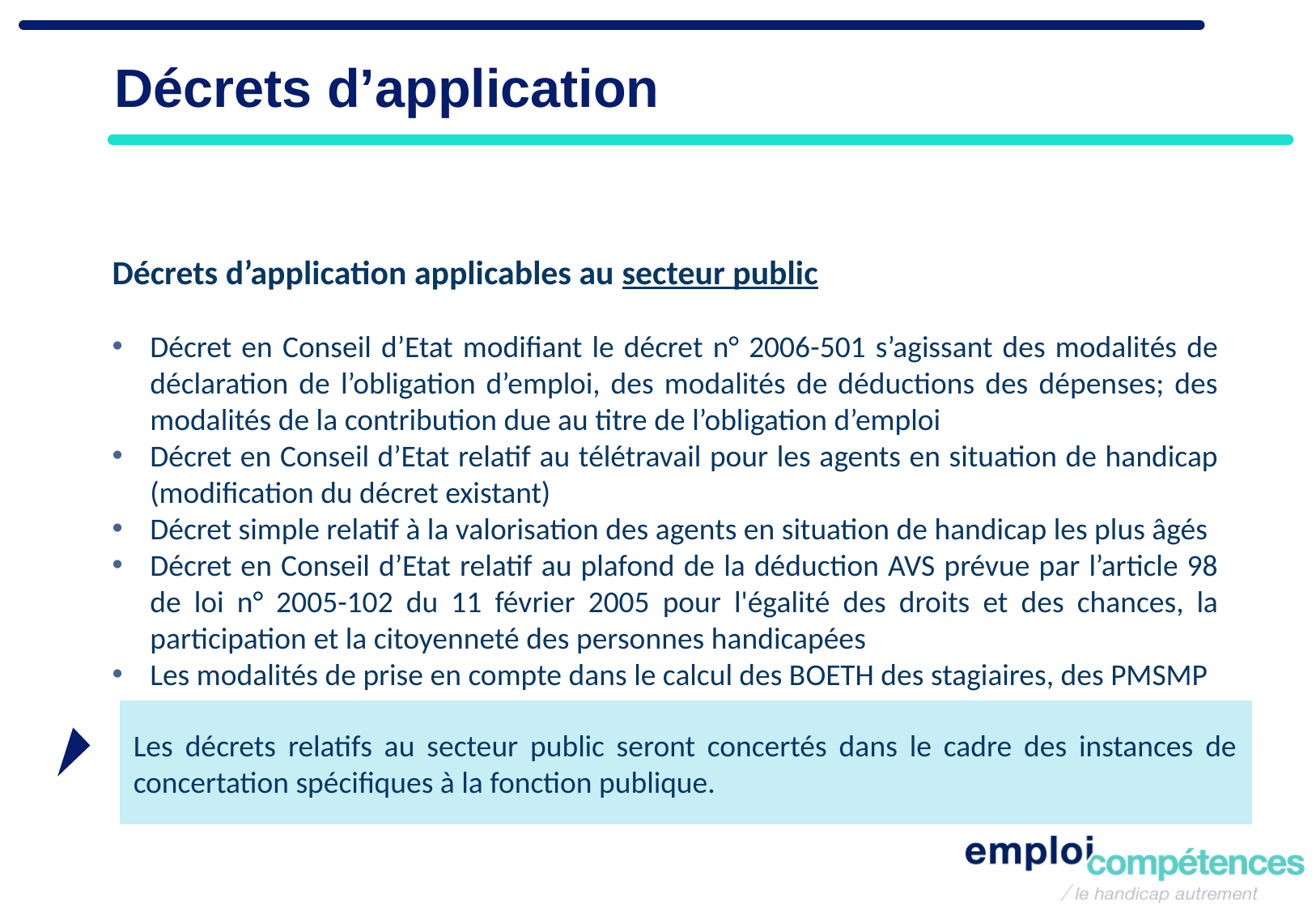

INTRODUCTION
Décrets d’application
Décrets d’application applicables au secteur public

Décret en Conseil d’Etat modifiant le décret n° 2006-501 s’agissant des modalités de déclaration de l’obligation d’emploi, des modalités de déductions des dépenses; des modalités de la contribution due au titre de l’obligation d’emploi
Décret en Conseil d’Etat relatif au télétravail pour les agents en situation de handicap (modification du décret existant)
Décret simple relatif à la valorisation des agents en situation de handicap les plus âgés
Décret en Conseil d’Etat relatif au plafond de la déduction AVS prévue par l’article 98 de loi n° 2005-102 du 11 février 2005 pour l'égalité des droits et des chances, la participation et la citoyenneté des personnes handicapées
Les modalités de prise en compte dans le calcul des BOETH des stagiaires, des PMSMP

Les décrets relatifs au secteur public seront concertés dans le cadre des instances de concertation spécifiques à la fonction publique.